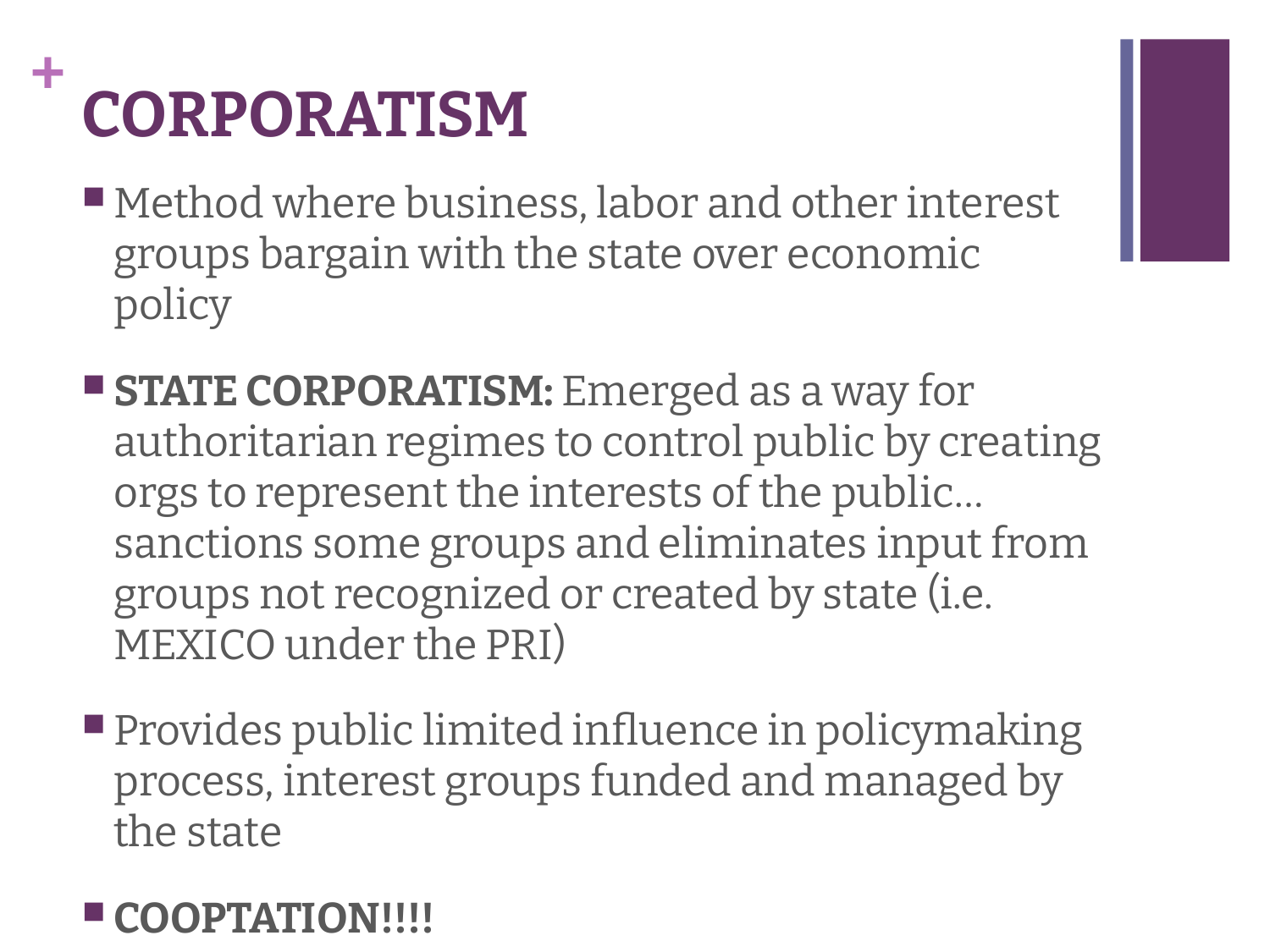

# CORPORATISM
Method where business, labor and other interest groups bargain with the state over economic policy
STATE CORPORATISM: Emerged as a way for authoritarian regimes to control public by creating orgs to represent the interests of the public…sanctions some groups and eliminates input from groups not recognized or created by state (i.e. MEXICO under the PRI)
Provides public limited influence in policymaking process, interest groups funded and managed by the state
COOPTATION!!!!